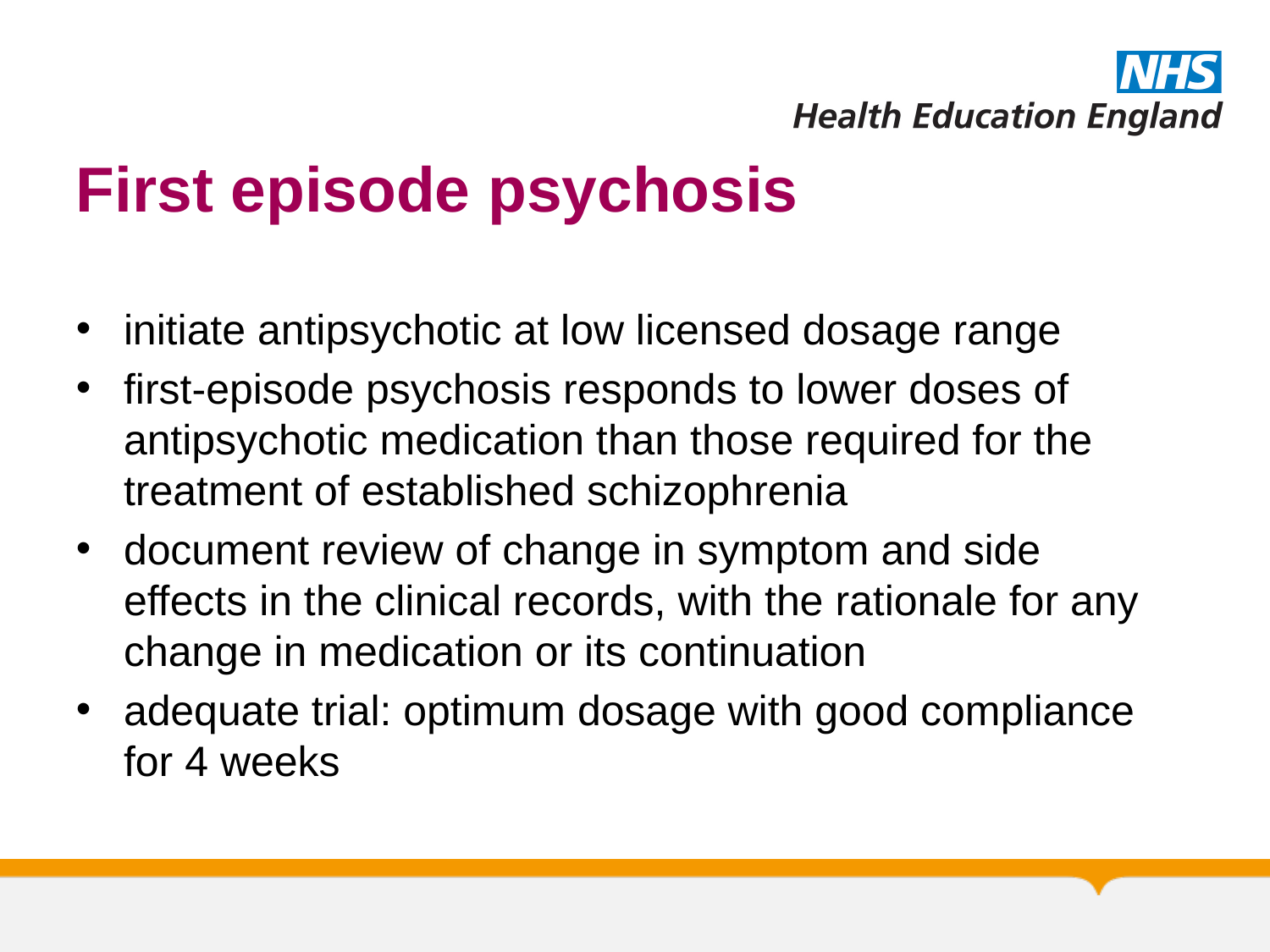

# First episode psychosis

initiate antipsychotic at low licensed dosage range
first-episode psychosis responds to lower doses of antipsychotic medication than those required for the treatment of established schizophrenia
document review of change in symptom and side effects in the clinical records, with the rationale for any change in medication or its continuation
adequate trial: optimum dosage with good compliance for 4 weeks